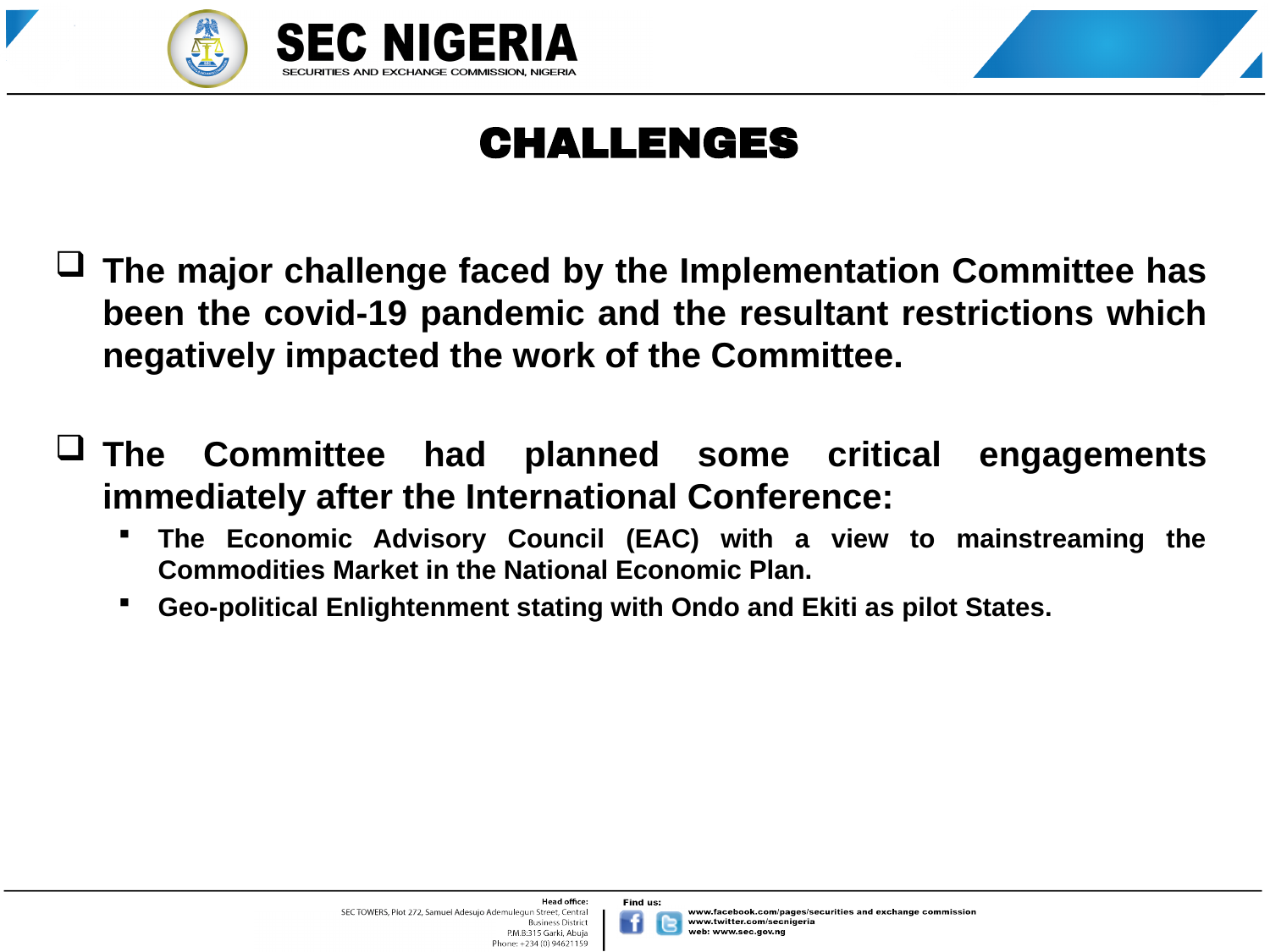

# CHALLENGES

The major challenge faced by the Implementation Committee has been the covid-19 pandemic and the resultant restrictions which negatively impacted the work of the Committee.

The Committee had planned some critical engagements immediately after the International Conference:
The Economic Advisory Council (EAC) with a view to mainstreaming the Commodities Market in the National Economic Plan.
Geo-political Enlightenment stating with Ondo and Ekiti as pilot States.